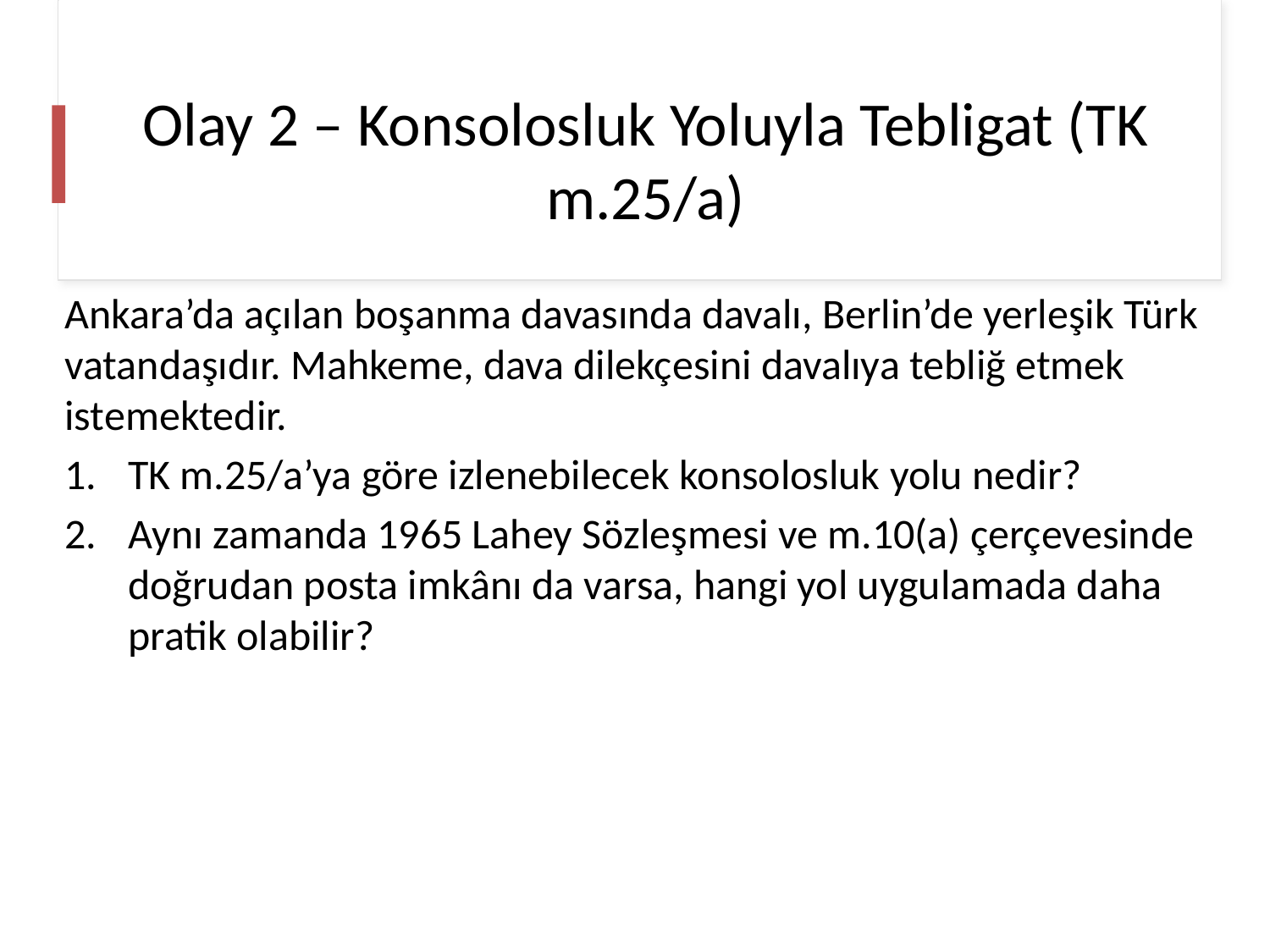

# Olay 2 – Konsolosluk Yoluyla Tebligat (TK m.25/a)

Ankara’da açılan boşanma davasında davalı, Berlin’de yerleşik Türk vatandaşıdır. Mahkeme, dava dilekçesini davalıya tebliğ etmek istemektedir.
TK m.25/a’ya göre izlenebilecek konsolosluk yolu nedir?
Aynı zamanda 1965 Lahey Sözleşmesi ve m.10(a) çerçevesinde doğrudan posta imkânı da varsa, hangi yol uygulamada daha pratik olabilir?